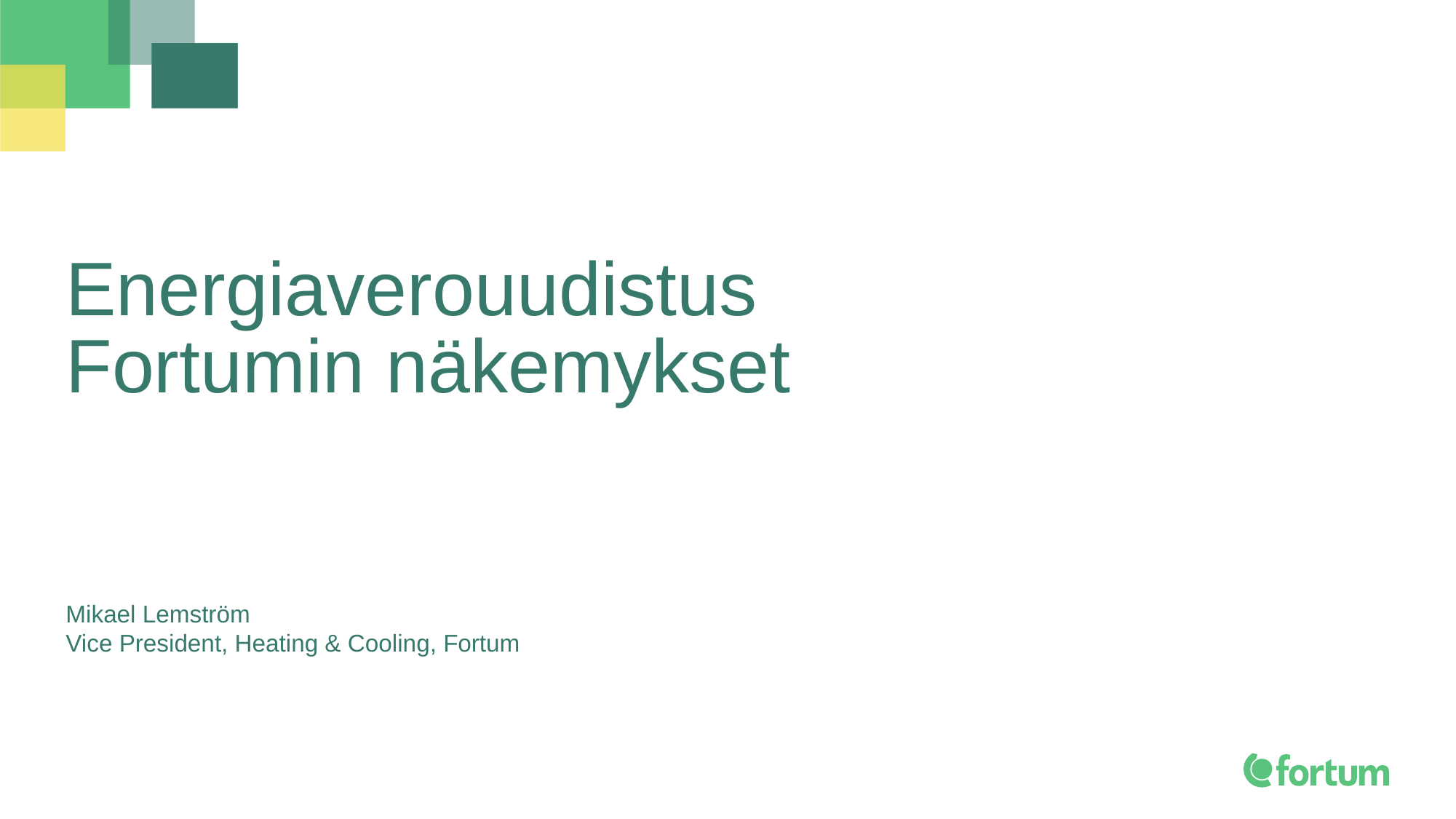

# Energiaverouudistus Fortumin näkemykset

Mikael Lemström
Vice President, Heating & Cooling, Fortum

1